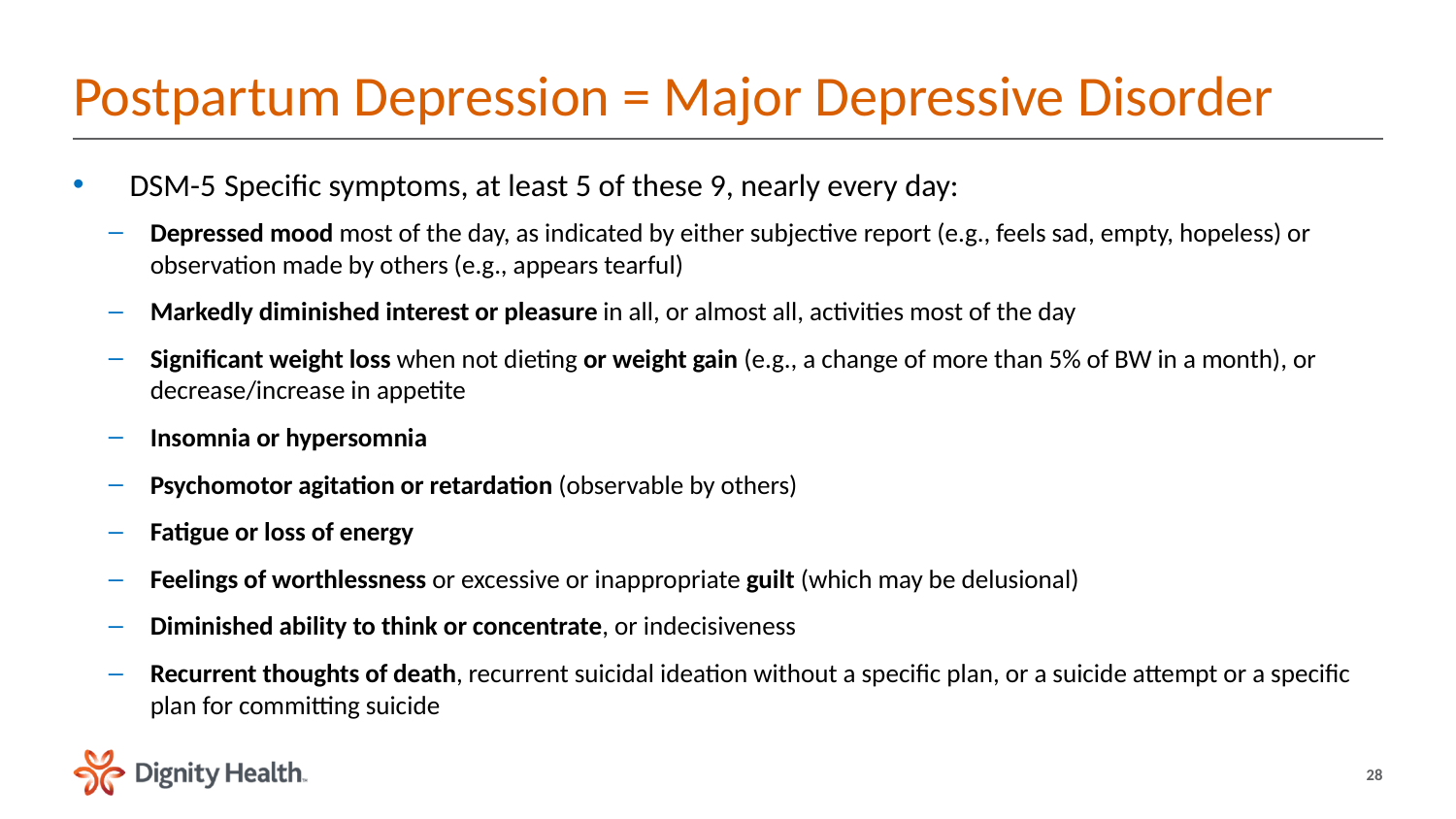

# Postpartum Depression = Major Depressive Disorder
DSM-5		Specific symptoms, at least 5 of these 9, nearly every day:
Depressed mood most of the day, as indicated by either subjective report (e.g., feels sad, empty, hopeless) or observation made by others (e.g., appears tearful)
Markedly diminished interest or pleasure in all, or almost all, activities most of the day
Significant weight loss when not dieting or weight gain (e.g., a change of more than 5% of BW in a month), or decrease/increase in appetite
Insomnia or hypersomnia
Psychomotor agitation or retardation (observable by others)
Fatigue or loss of energy
Feelings of worthlessness or excessive or inappropriate guilt (which may be delusional)
Diminished ability to think or concentrate, or indecisiveness
Recurrent thoughts of death, recurrent suicidal ideation without a specific plan, or a suicide attempt or a specific plan for committing suicide
28